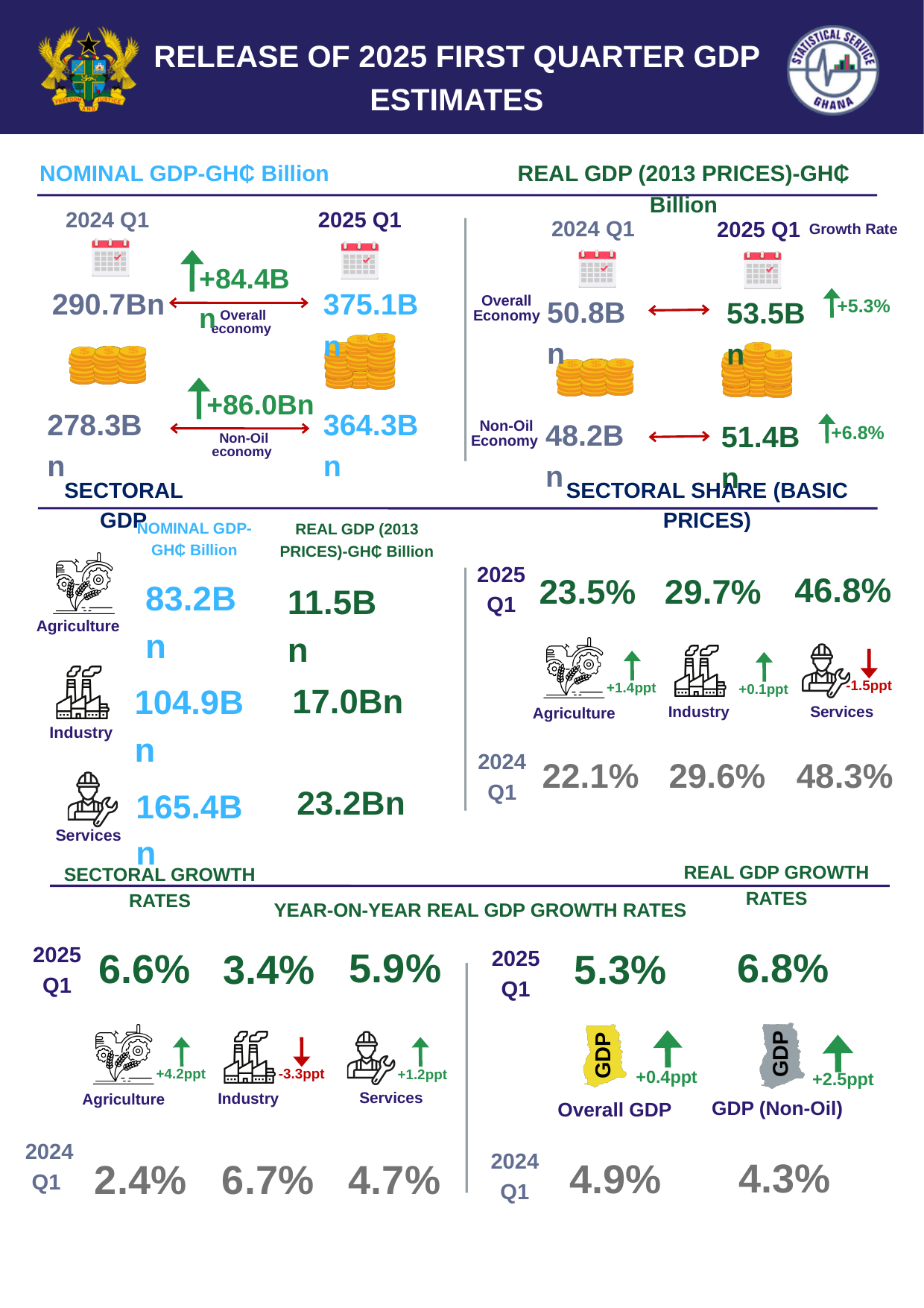

RELEASE OF 2025 FIRST QUARTER GDP ESTIMATES
REAL GDP (2013 PRICES)-GH₵ Billion
NOMINAL GDP-GH₵ Billion

2024 Q1
2025 Q1
2024 Q1

50.8Bn

48.2Bn
2025 Q1

53.5Bn

51.4Bn

Growth Rate

+84.4Bn
290.7Bn
375.1Bn

Overall Economy
+5.3%

Overall economy

+86.0Bn
278.3Bn
364.3Bn

Non-Oil Economy
+6.8%

Non-Oil economy

SECTORAL GDP
SECTORAL SHARE (BASIC PRICES)

NOMINAL GDP-GH₵ Billion
REAL GDP (2013 PRICES)-GH₵ Billion

Agriculture
2025Q1
46.8%
29.7%
23.5%

83.2Bn
11.5Bn

Industry
17.0Bn
104.9Bn
-1.5ppt
+1.4ppt
+0.1ppt
Services
Industry
Agriculture
2024Q1
22.1%
29.6%
48.3%

Services
23.2Bn
165.4Bn
REAL GDP GROWTH RATES
SECTORAL GROWTH RATES

 YEAR-ON-YEAR REAL GDP GROWTH RATES
6.8%
5.9%
6.6%
3.4%
2025Q1
2025Q1
5.3%

GDP
+0.4ppt
Overall GDP
4.9%

GDP
+2.5ppt
GDP (Non-Oil)

-3.3ppt
+4.2ppt
+1.2ppt
Services
Industry
Agriculture
2024Q1
2024Q1
4.3%
2.4%
6.7%
4.7%